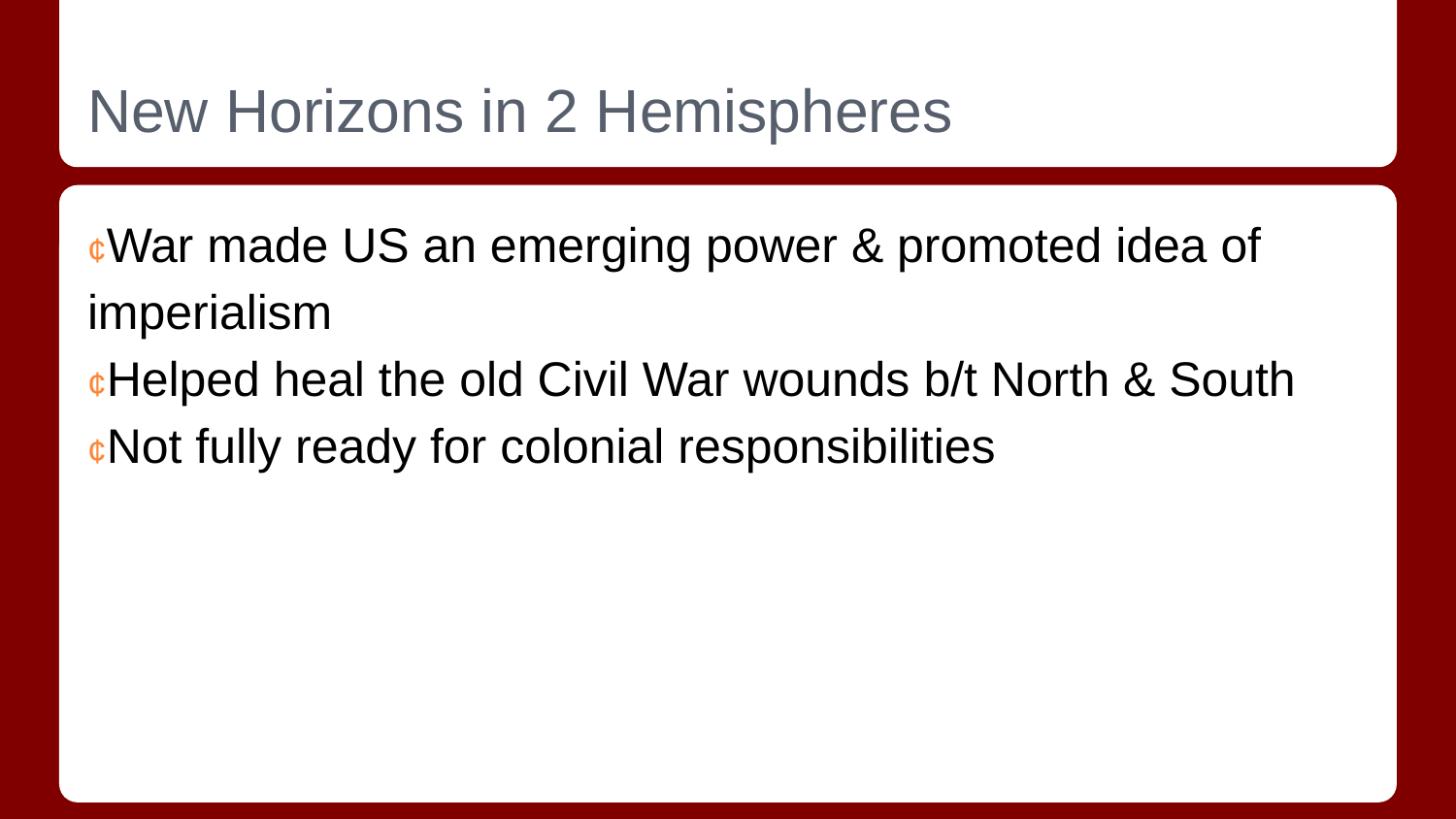

# New Horizons in 2 Hemispheres
¢War made US an emerging power & promoted idea of imperialism
¢Helped heal the old Civil War wounds b/t North & South
¢Not fully ready for colonial responsibilities